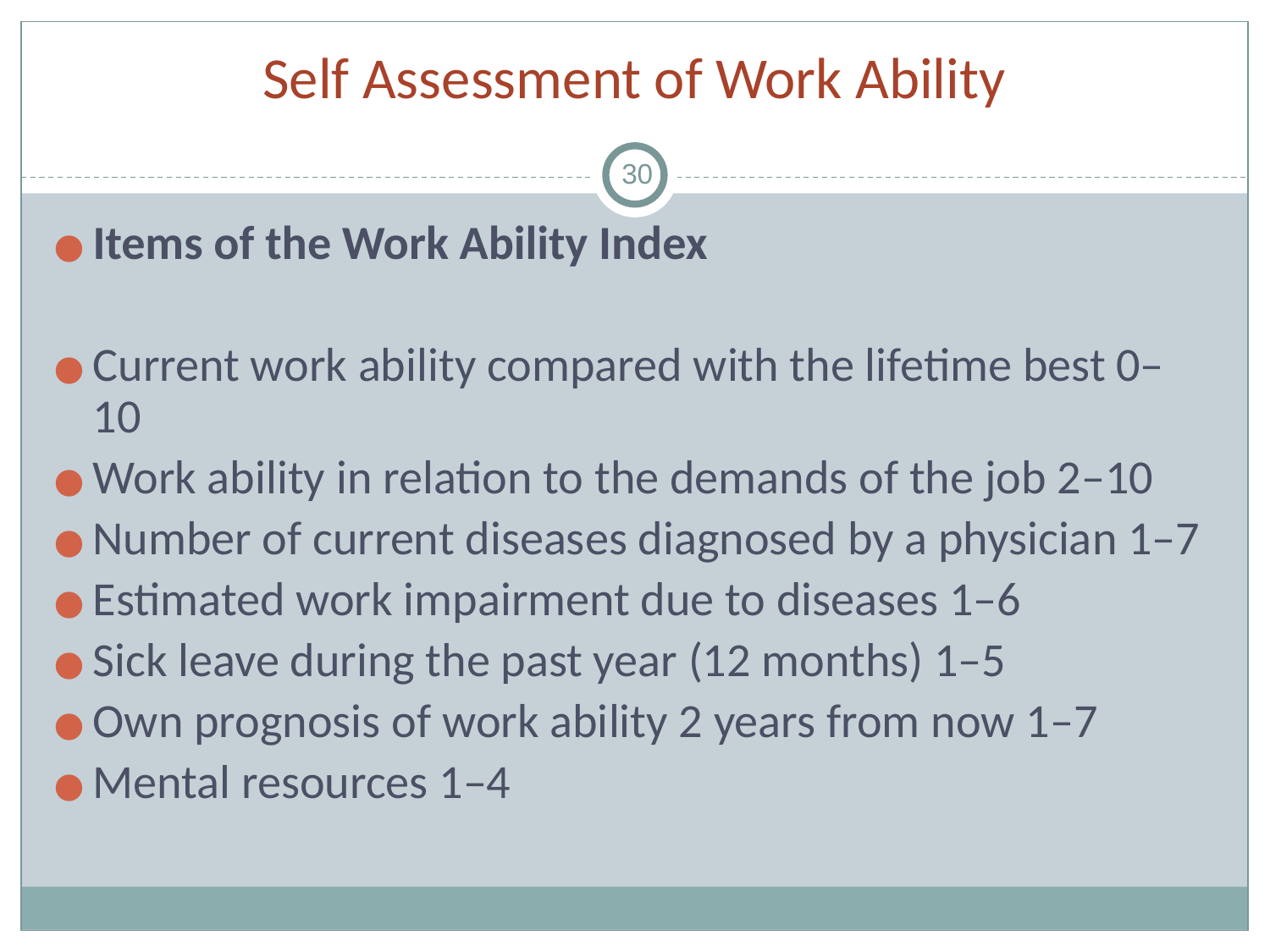

# Self Assessment of Work Ability
30
Items of the Work Ability Index

Current work ability compared with the lifetime best 0–10
Work ability in relation to the demands of the job 2–10
Number of current diseases diagnosed by a physician 1–7
Estimated work impairment due to diseases 1–6
Sick leave during the past year (12 months) 1–5
Own prognosis of work ability 2 years from now 1–7
Mental resources 1–4